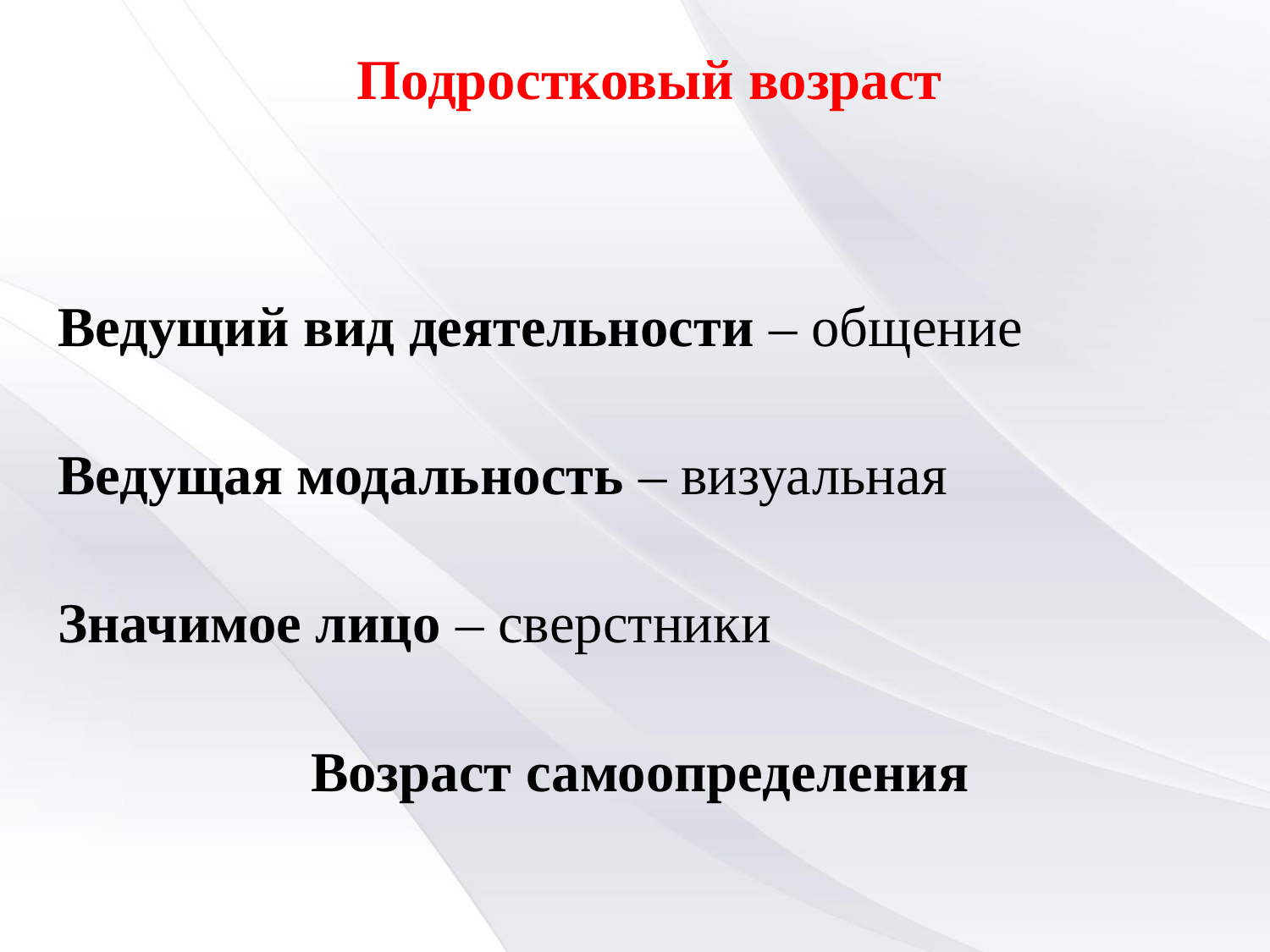

Подростковый возраст

Ведущий вид деятельности – общение

Ведущая модальность – визуальная

Значимое лицо – сверстники

Возраст самоопределения